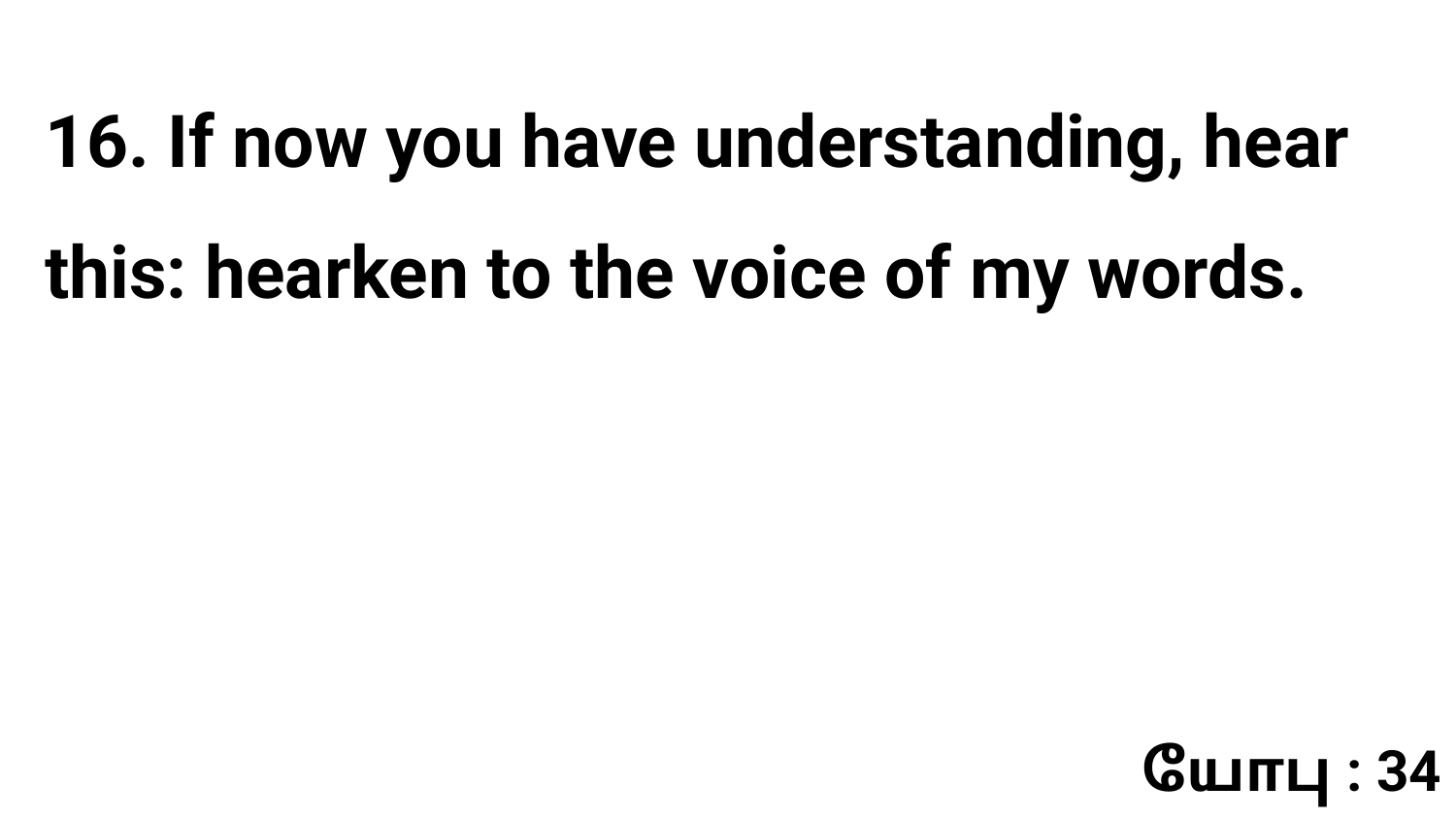

16. If now you have understanding, hear this: hearken to the voice of my words.
யோபு : 34